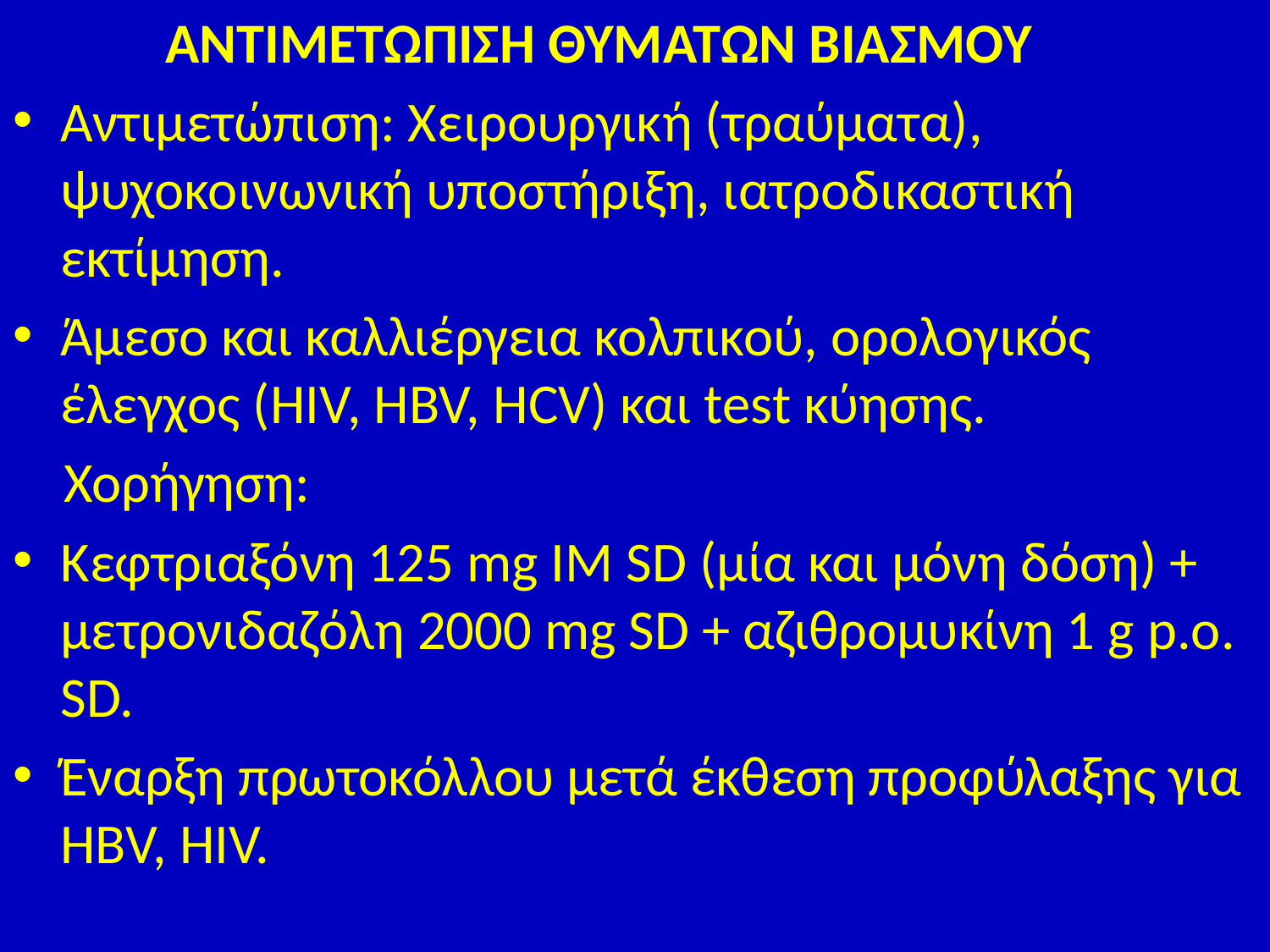

ΑΝΤΙΜΕΤΩΠΙΣΗ ΘΥΜΑΤΩΝ ΒΙΑΣΜΟΥ
Αντιμετώπιση: Χειρουργική (τραύματα), ψυχοκοινωνική υποστήριξη, ιατροδικαστική εκτίμηση.
Άμεσο και καλλιέργεια κολπικού, ορολογικός έλεγχος (HIV, HBV, HCV) και test κύησης.
    Χορήγηση:
Κεφτριαξόνη 125 mg IM SD (μία και μόνη δόση) + μετρονιδαζόλη 2000 mg SD + αζιθρομυκίνη 1 g p.o. SD.
Έναρξη πρωτοκόλλου μετά έκθεση προφύλαξης για HBV, HIV.
#